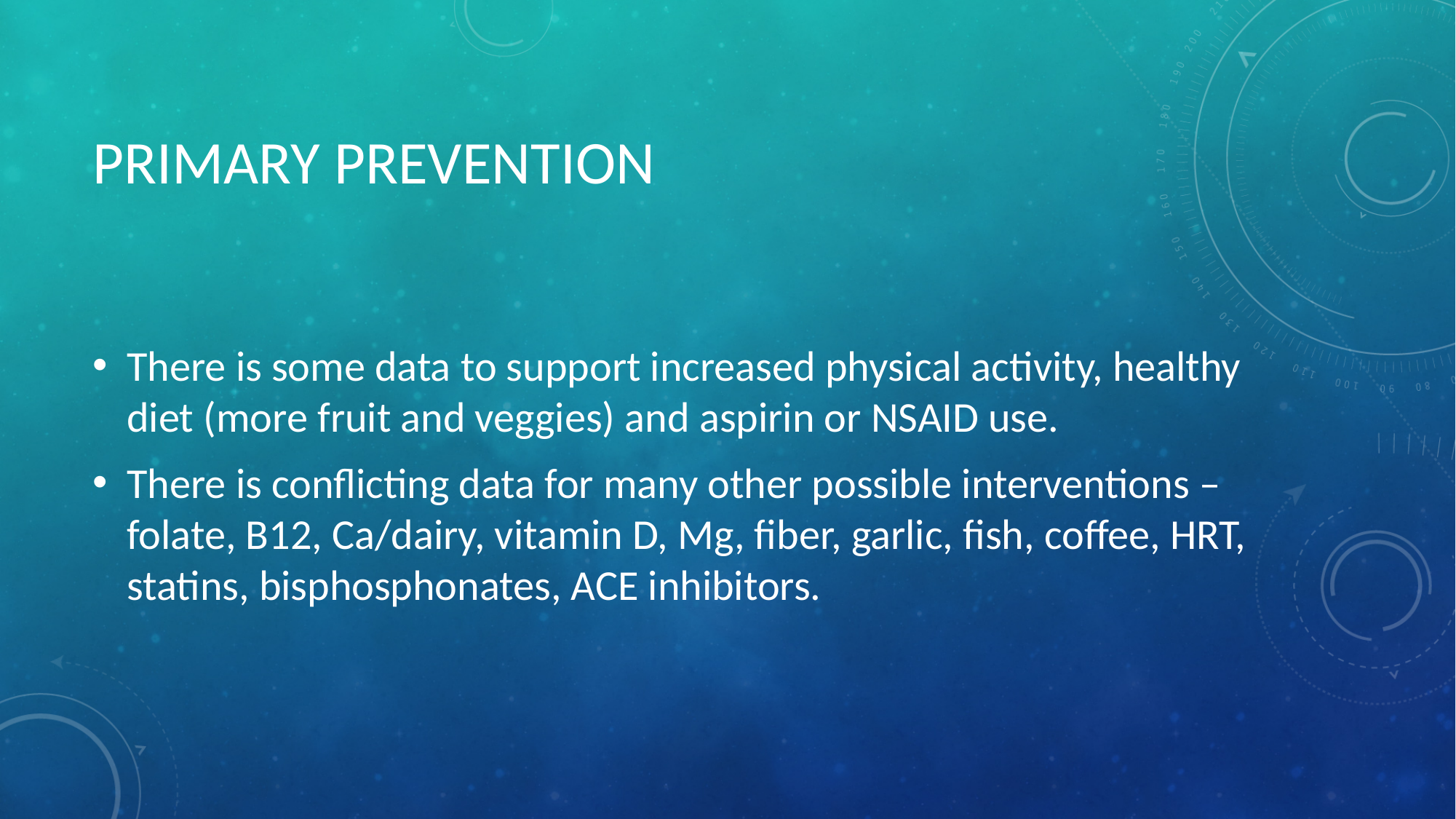

# Primary Prevention
There is some data to support increased physical activity, healthy diet (more fruit and veggies) and aspirin or NSAID use.
There is conflicting data for many other possible interventions – folate, B12, Ca/dairy, vitamin D, Mg, fiber, garlic, fish, coffee, HRT, statins, bisphosphonates, ACE inhibitors.